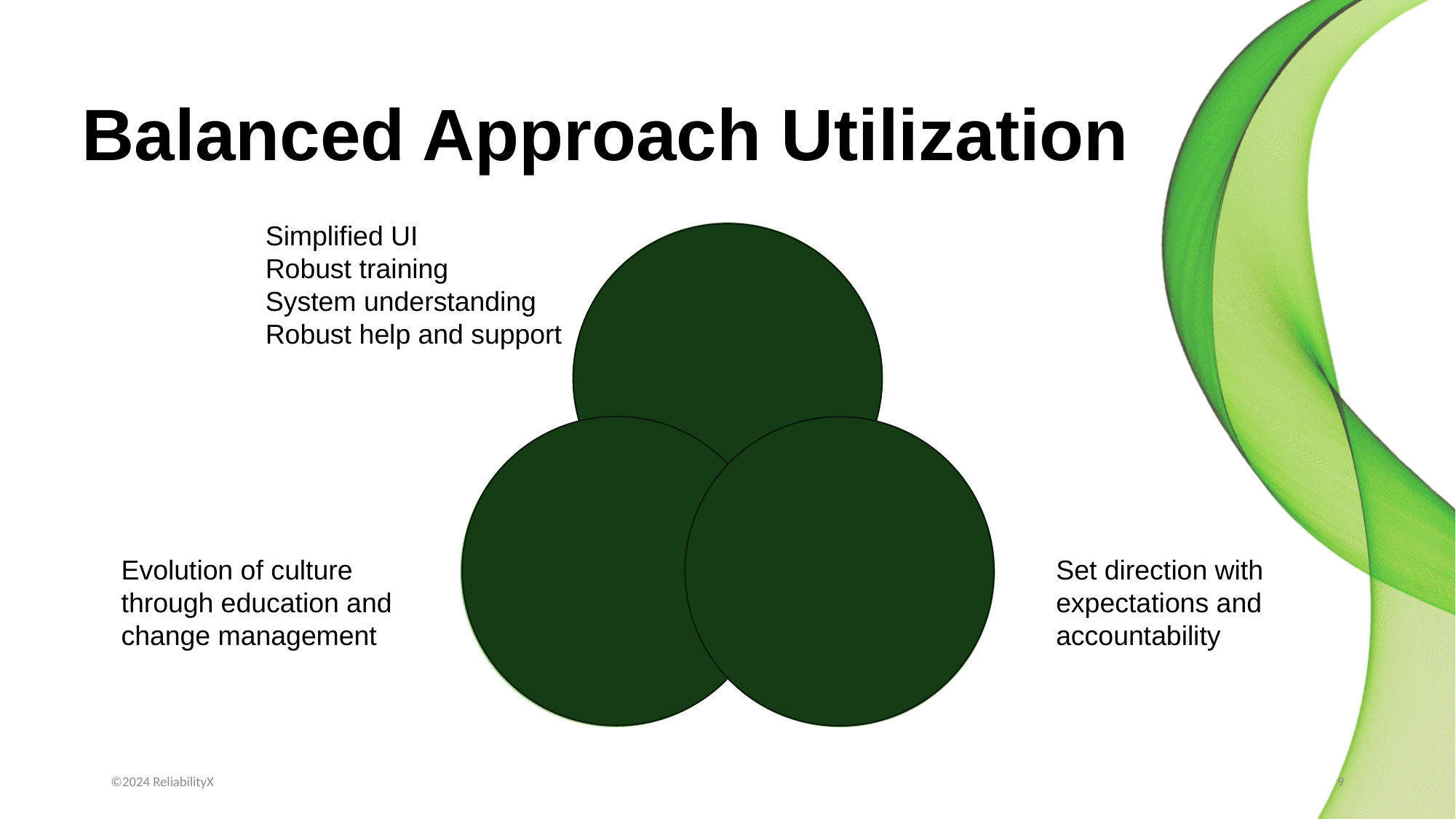

# Balanced Approach Utilization
Simplified UI
Robust training
System understanding
Robust help and support
User Experience
Leadership
Culture

Frustration
Talent Reliant

Max
Utilization
Evolution of culture through education and change management
Total
Failure
Set direction with expectations and accountability
©2024 ReliabilityX
9